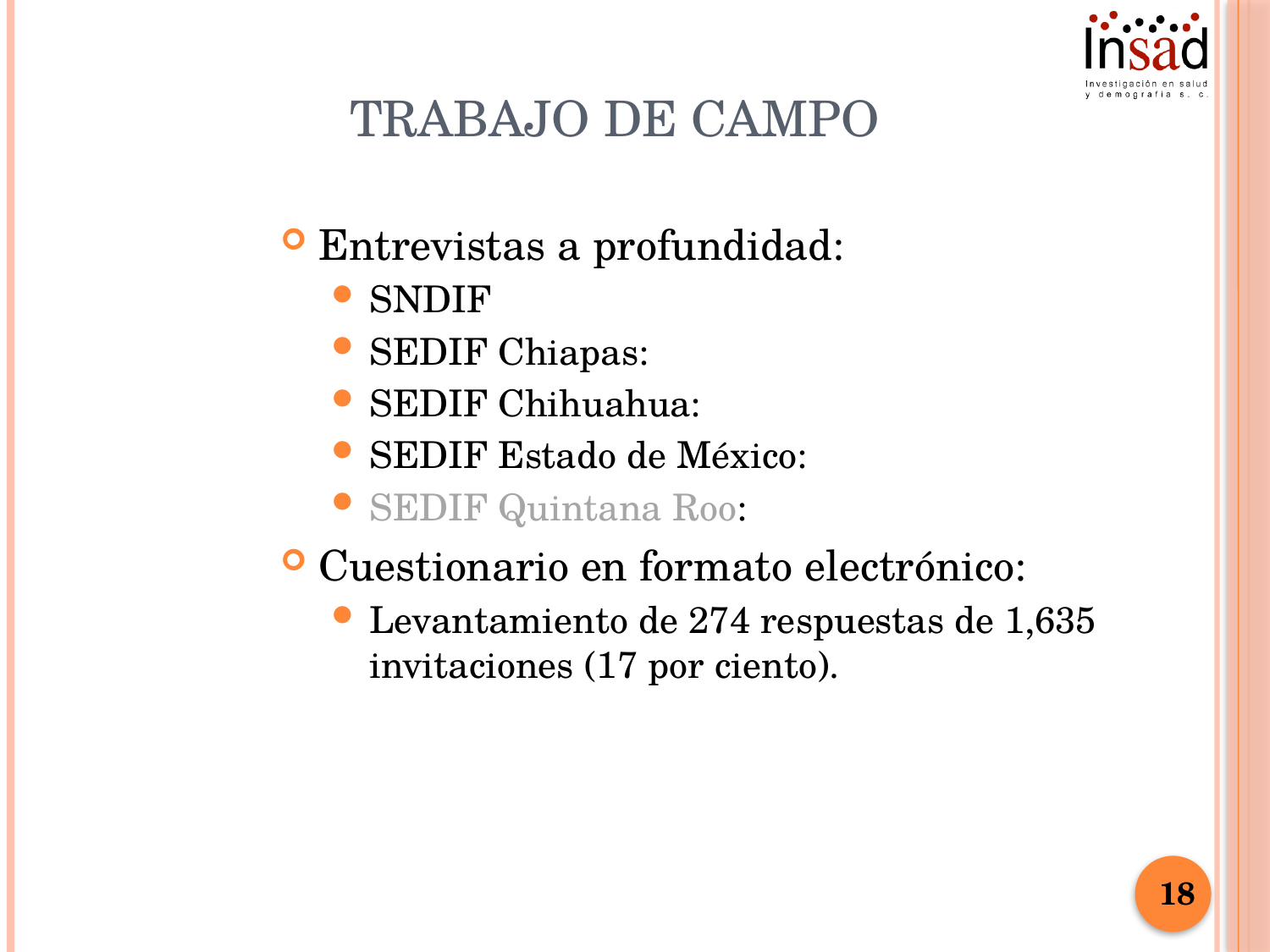

# Trabajo de campo
Entrevistas a profundidad:
SNDIF
SEDIF Chiapas:
SEDIF Chihuahua:
SEDIF Estado de México:
SEDIF Quintana Roo:
Cuestionario en formato electrónico:
Levantamiento de 274 respuestas de 1,635 invitaciones (17 por ciento).
18